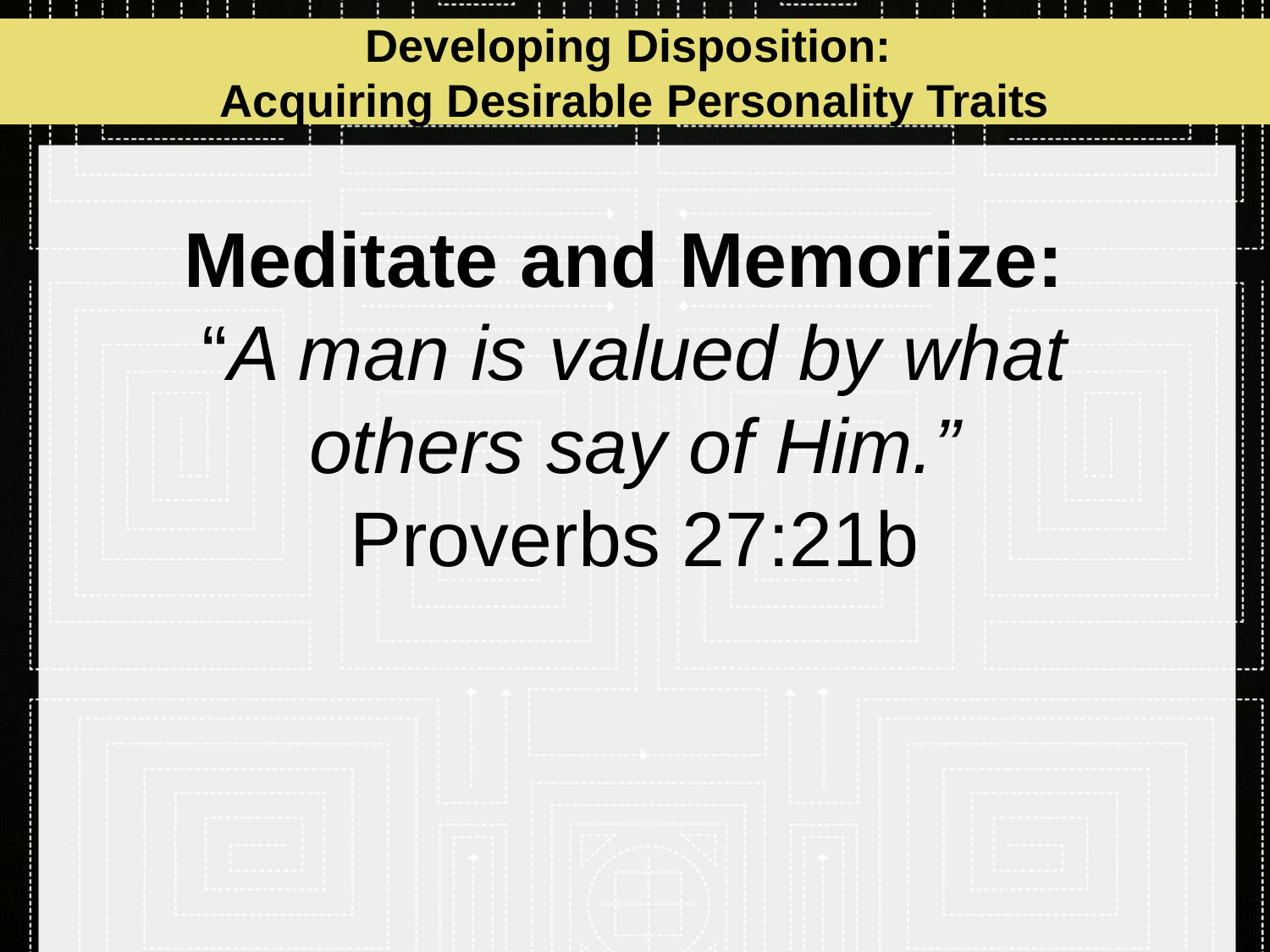

Developing Disposition:
Acquiring Desirable Personality Traits
# Meditate and Memorize: “A man is valued by what others say of Him.” Proverbs 27:21b